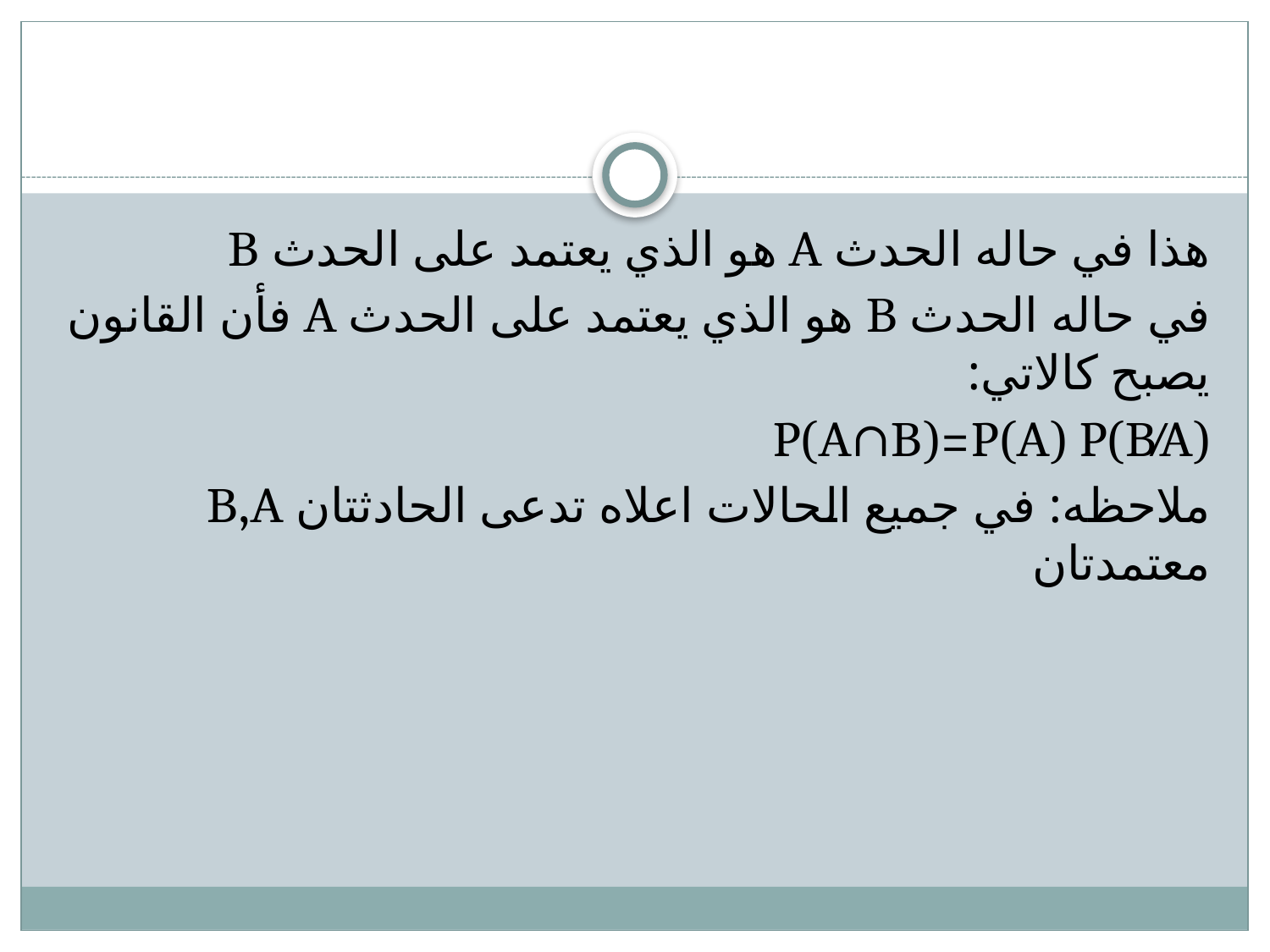

#
هذا في حاله الحدث A هو الذي يعتمد على الحدث B
في حاله الحدث B هو الذي يعتمد على الحدث A فأن القانون يصبح كالاتي:
P(A∩B)=P(A) P(B⁄A)
ملاحظه: في جميع الحالات اعلاه تدعى الحادثتان B,A معتمدتان